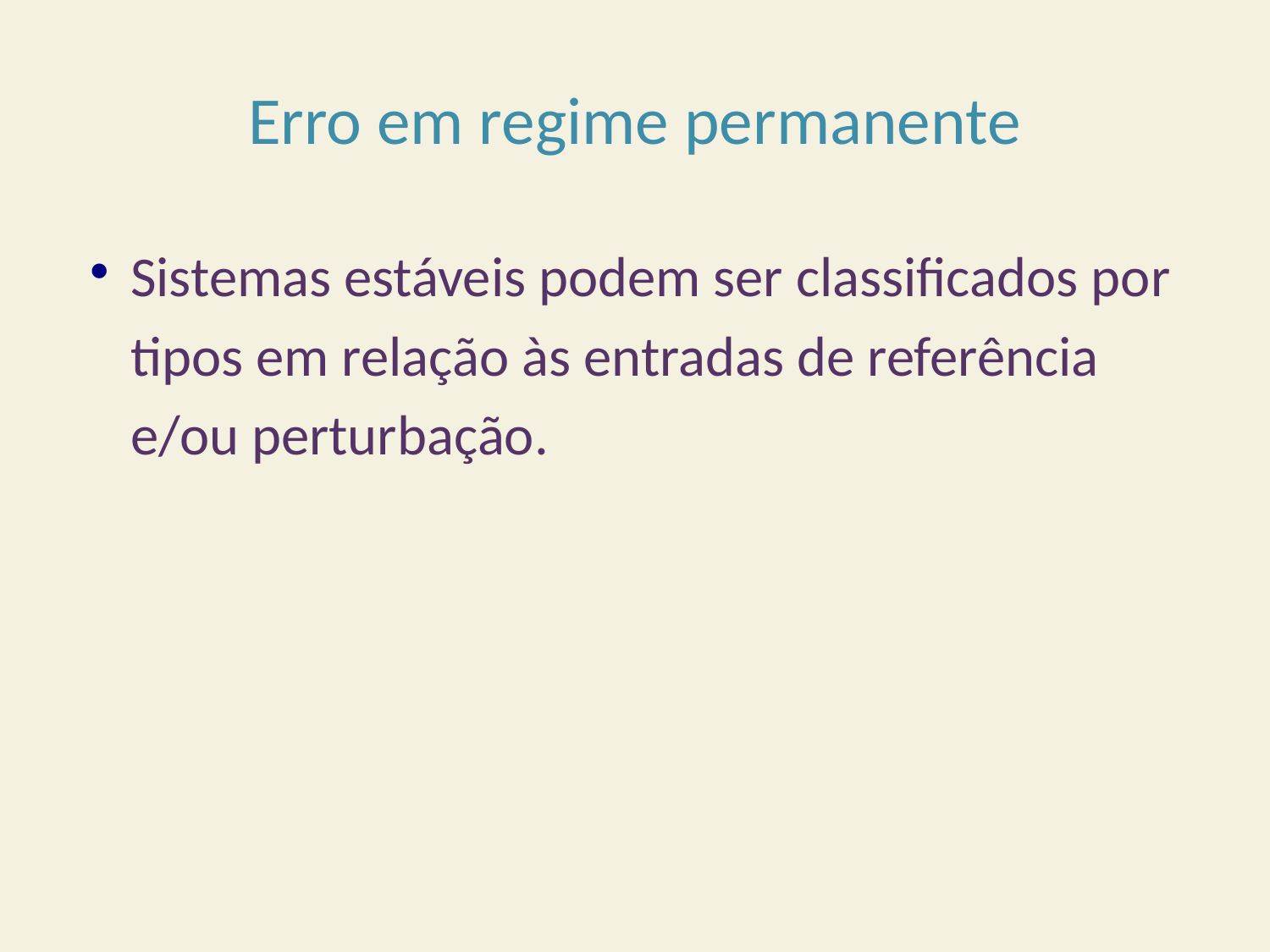

# Erro em regime permanente
Sistemas estáveis podem ser classificados por tipos em relação às entradas de referência e/ou perturbação.